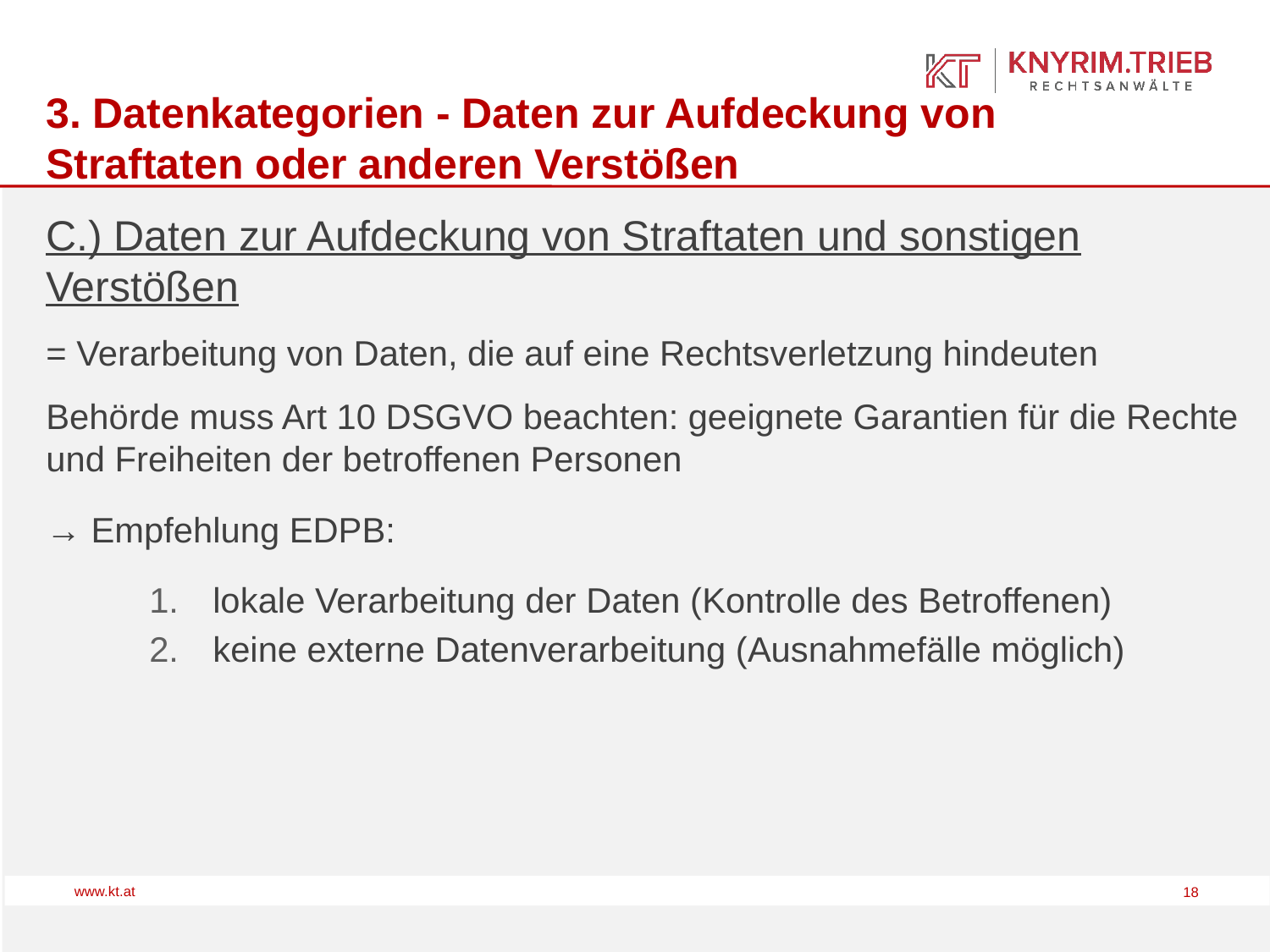

# 3. Datenkategorien - Daten zur Aufdeckung von Straftaten oder anderen Verstößen
C.) Daten zur Aufdeckung von Straftaten und sonstigen Verstößen
= Verarbeitung von Daten, die auf eine Rechtsverletzung hindeuten
Behörde muss Art 10 DSGVO beachten: geeignete Garantien für die Rechte und Freiheiten der betroffenen Personen
→ Empfehlung EDPB:
lokale Verarbeitung der Daten (Kontrolle des Betroffenen)
keine externe Datenverarbeitung (Ausnahmefälle möglich)